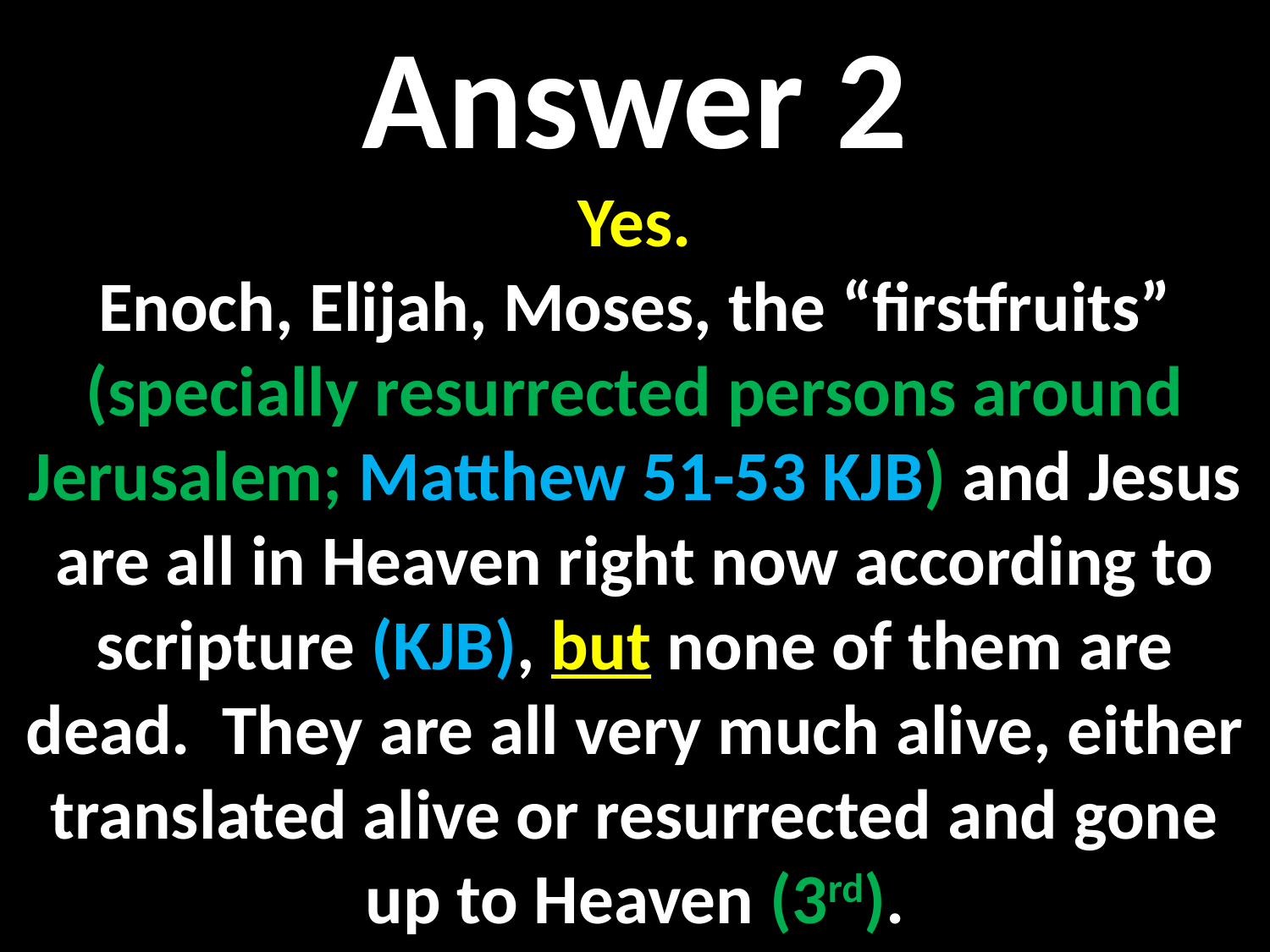

Answer 2
Yes.
Enoch, Elijah, Moses, the “firstfruits” (specially resurrected persons around Jerusalem; Matthew 51-53 KJB) and Jesus are all in Heaven right now according to scripture (KJB), but none of them are dead.  They are all very much alive, either translated alive or resurrected and gone up to Heaven (3rd).